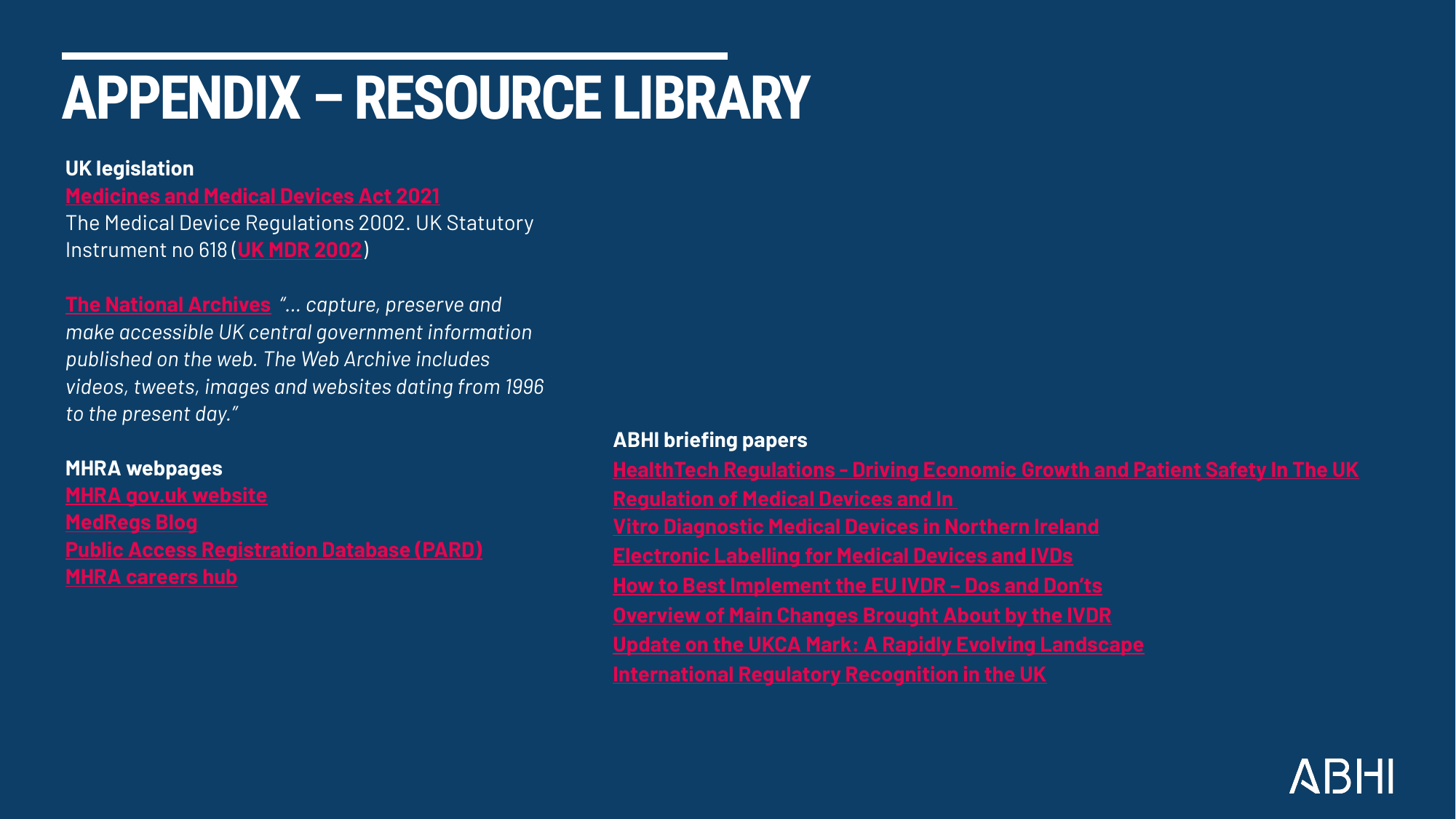

APPENDIX – RESOURCE LIBRARY
UK legislation
Medicines and Medical Devices Act 2021
The Medical Device Regulations 2002. UK Statutory Instrument no 618 (UK MDR 2002)

The National Archives  “… capture, preserve and make accessible UK central government information published on the web. The Web Archive includes videos, tweets, images and websites dating from 1996 to the present day.”

MHRA webpages
MHRA gov.uk website
MedRegs Blog
Public Access Registration Database (PARD)
MHRA careers hub

ABHI briefing papers
HealthTech Regulations - Driving Economic Growth and Patient Safety In The UK
Regulation of Medical Devices and In Vitro Diagnostic Medical Devices in Northern Ireland
Electronic Labelling for Medical Devices and IVDs
How to Best Implement the EU IVDR – Dos and Don’ts
Overview of Main Changes Brought About by the IVDR
Update on the UKCA Mark: A Rapidly Evolving Landscape
International Regulatory Recognition in the UK